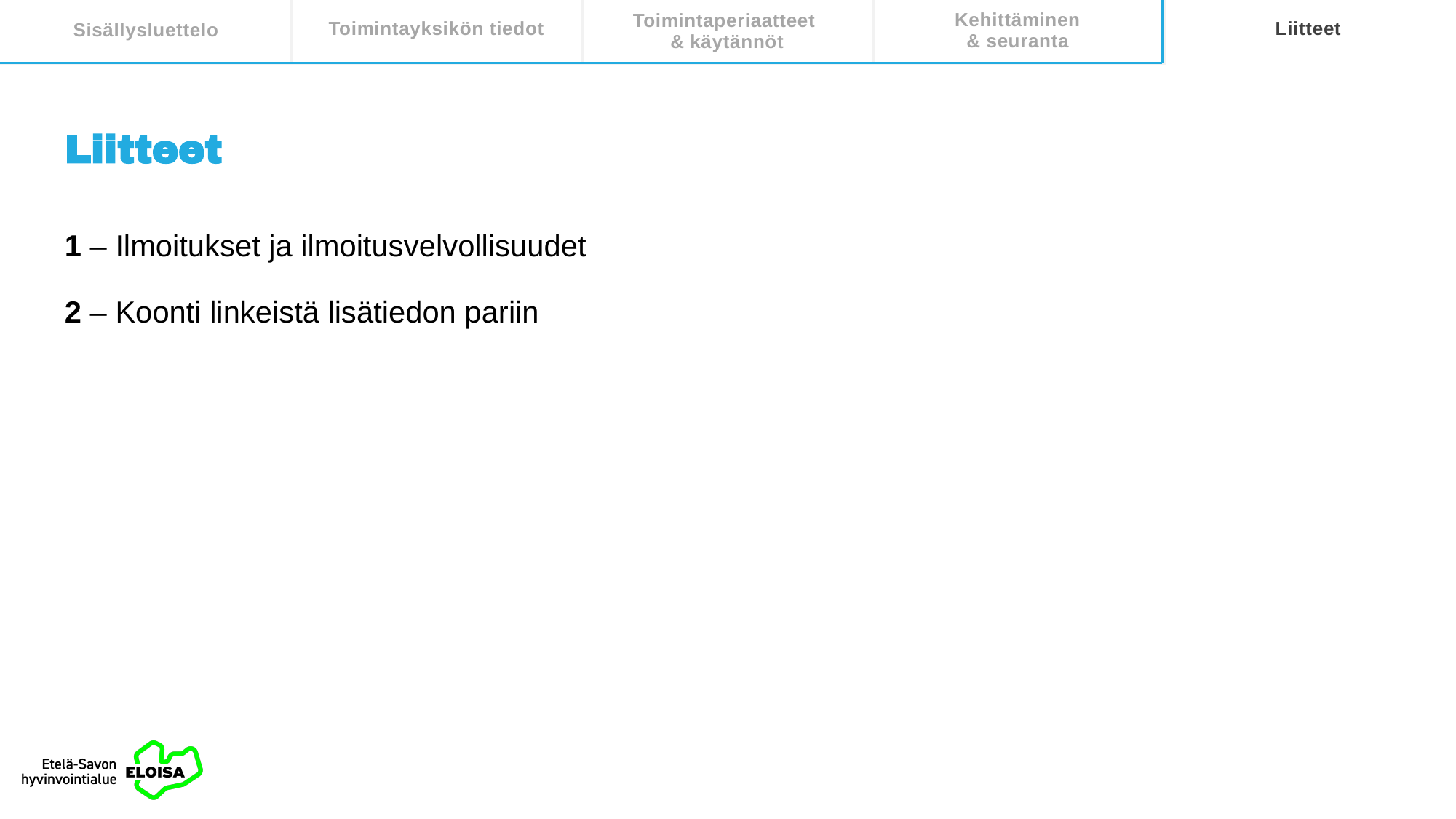

# Liitteet
1 – Ilmoitukset ja ilmoitusvelvollisuudet
2 – Koonti linkeistä lisätiedon pariin